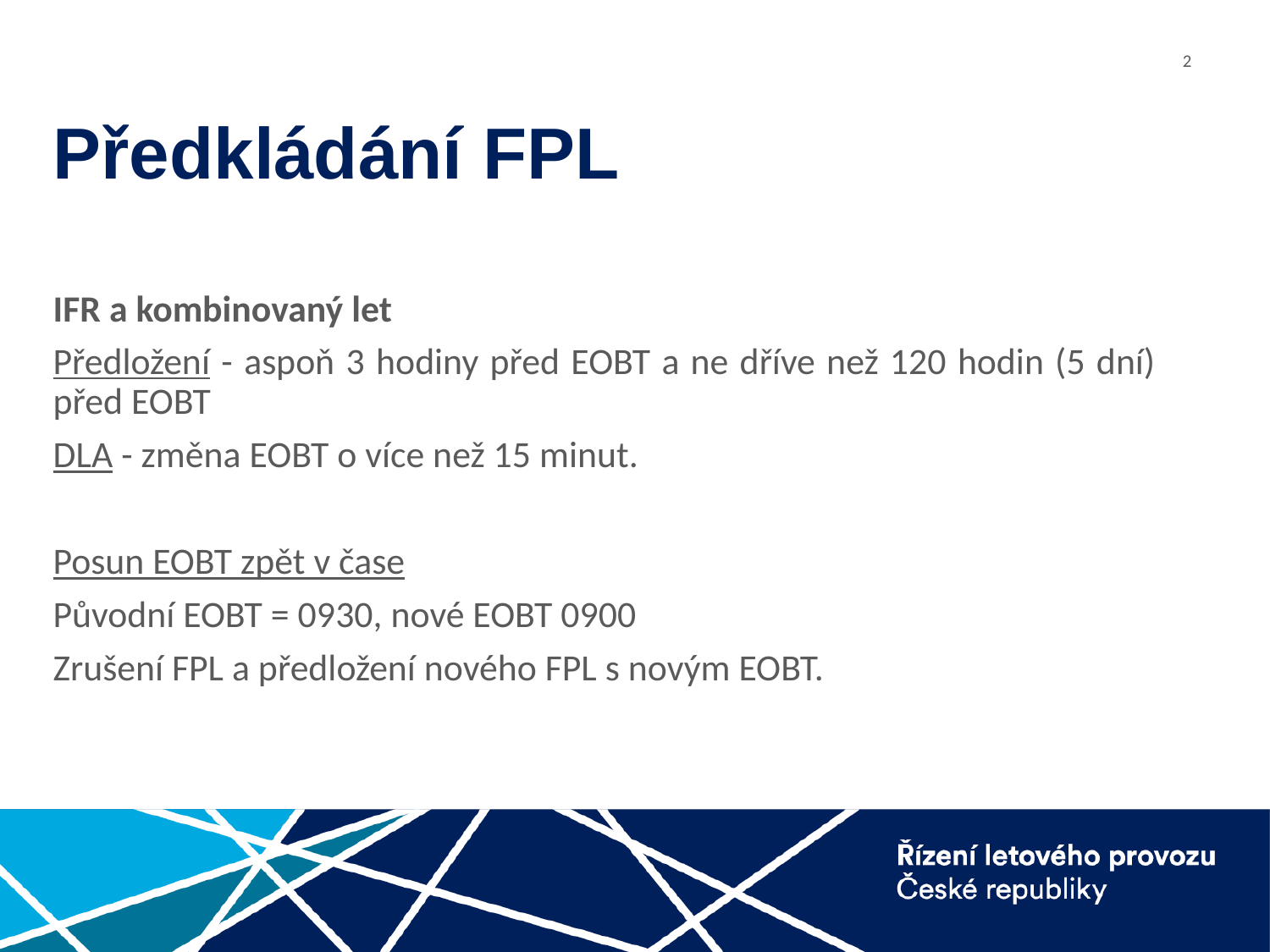

# Předkládání FPL
IFR a kombinovaný let
Předložení - aspoň 3 hodiny před EOBT a ne dříve než 120 hodin (5 dní)       před EOBT
DLA - změna EOBT o více než 15 minut.

Posun EOBT zpět v čase
Původní EOBT = 0930, nové EOBT 0900
Zrušení FPL a předložení nového FPL s novým EOBT.